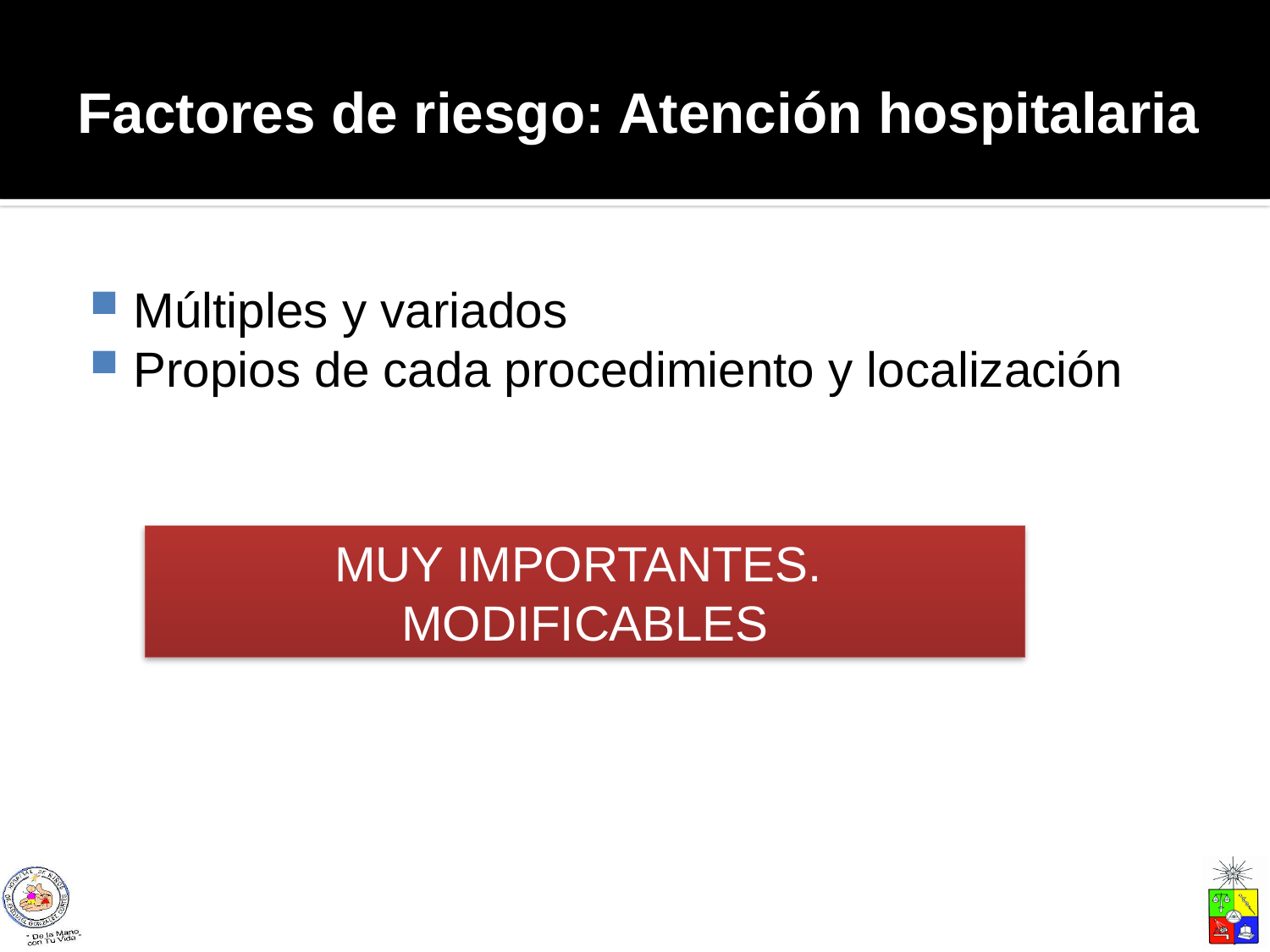

# Factores de riesgo: Atención hospitalaria
Múltiples y variados
Propios de cada procedimiento y localización

MUY IMPORTANTES.
MODIFICABLES